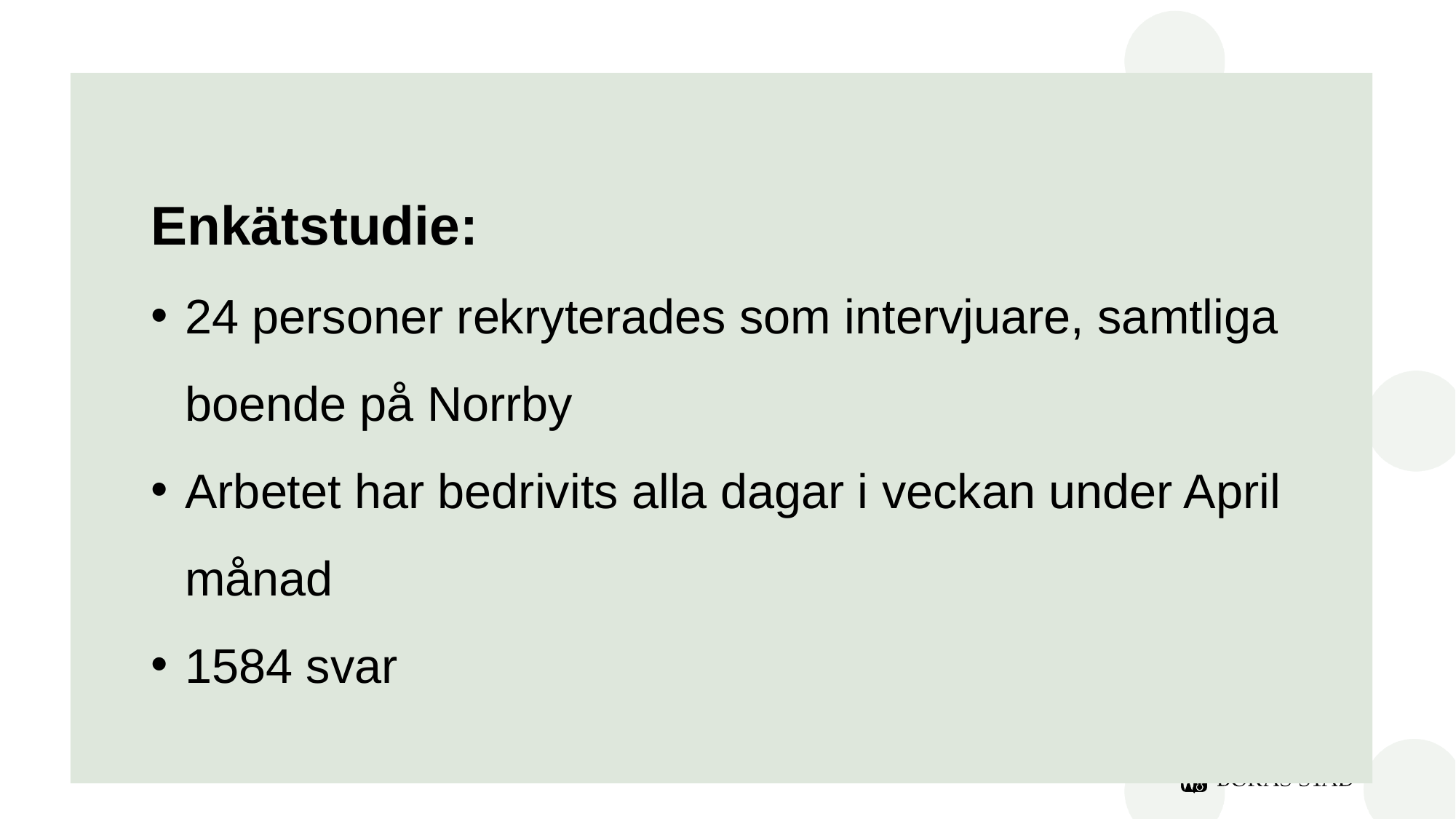

Enkätstudie:
24 personer rekryterades som intervjuare, samtliga boende på Norrby
Arbetet har bedrivits alla dagar i veckan under April månad
1584 svar